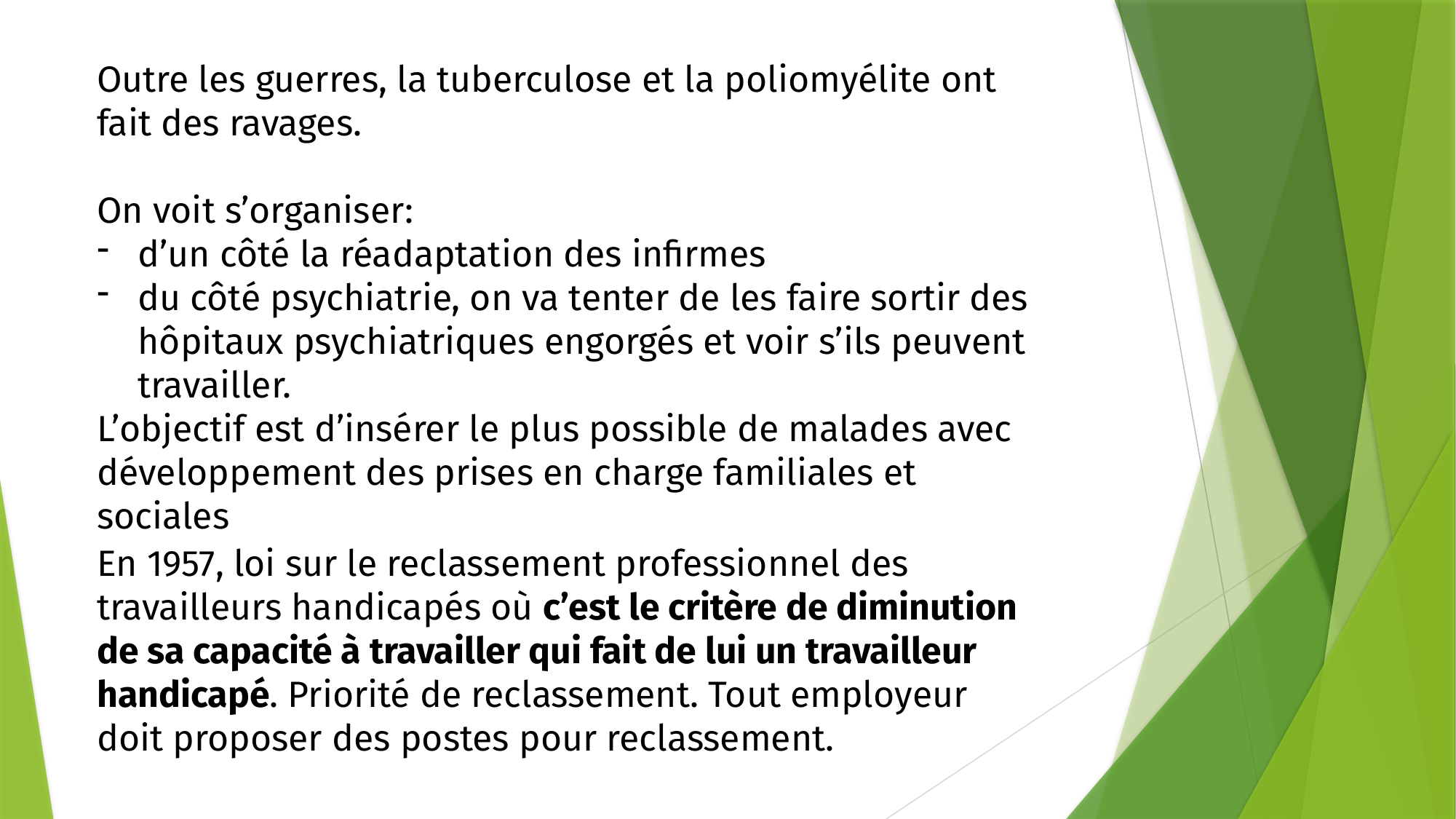

Outre les guerres, la tuberculose et la poliomyélite ont fait des ravages.

On voit s’organiser:
d’un côté la réadaptation des infirmes
du côté psychiatrie, on va tenter de les faire sortir des hôpitaux psychiatriques engorgés et voir s’ils peuvent travailler.
L’objectif est d’insérer le plus possible de malades avec développement des prises en charge familiales et sociales

En 1957, loi sur le reclassement professionnel des travailleurs handicapés où c’est le critère de diminution de sa capacité à travailler qui fait de lui un travailleur handicapé. Priorité de reclassement. Tout employeur doit proposer des postes pour reclassement.